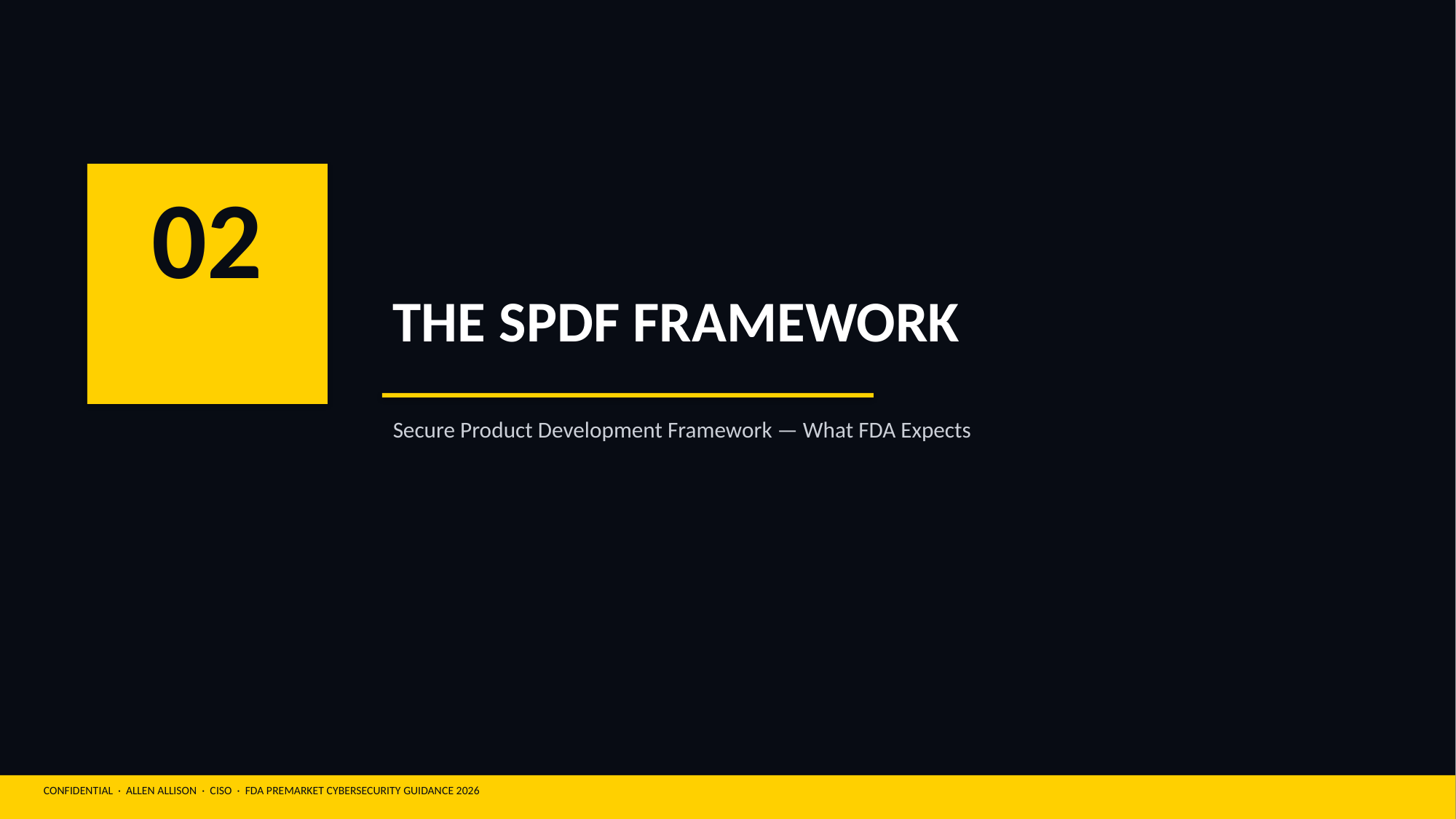

02
THE SPDF FRAMEWORK

Secure Product Development Framework — What FDA Expects

CONFIDENTIAL  ·  ALLEN ALLISON  ·  CISO  ·  FDA PREMARKET CYBERSECURITY GUIDANCE 2026